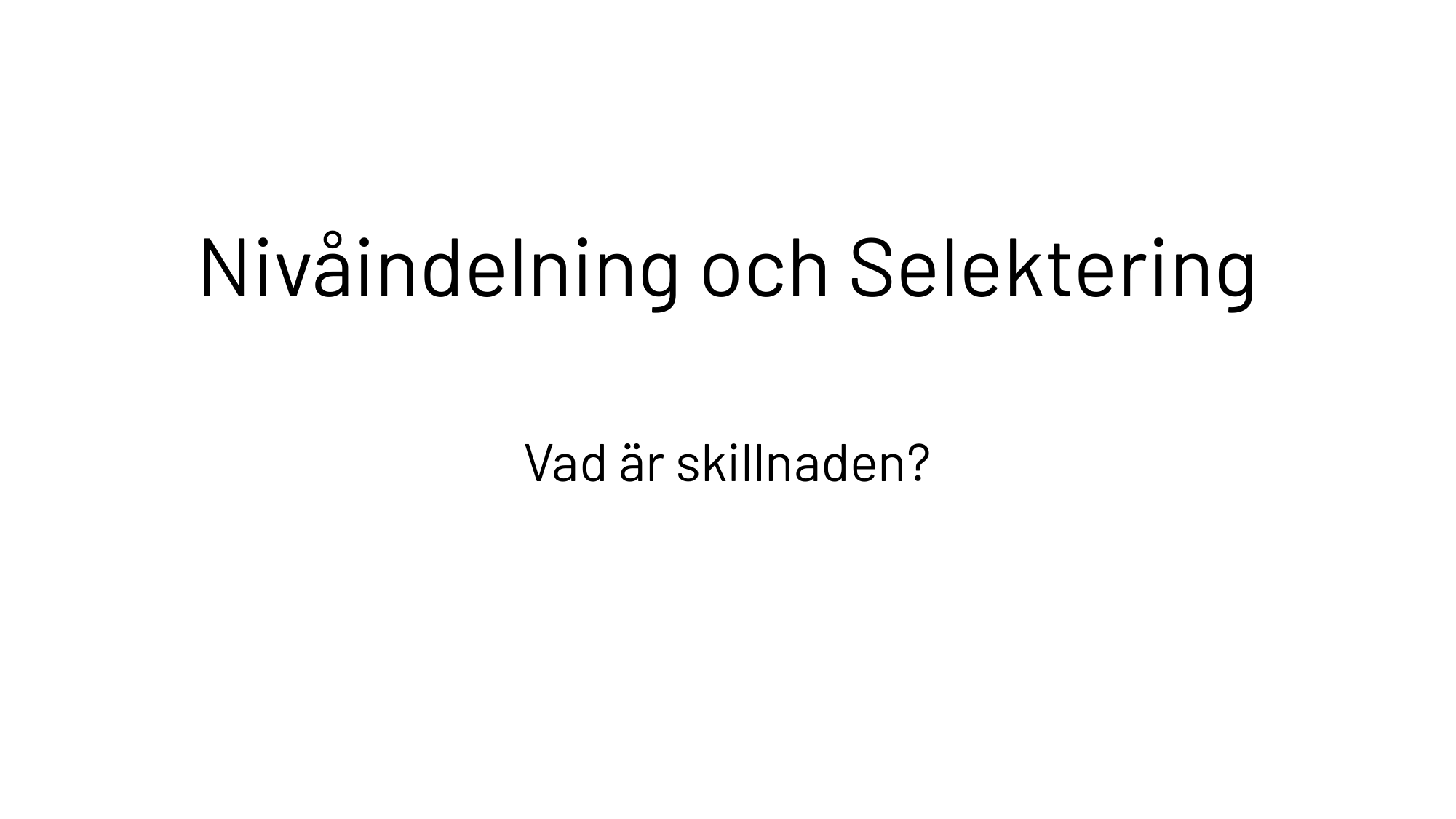

# Nivåindelning och Selektering
Vad är skillnaden?